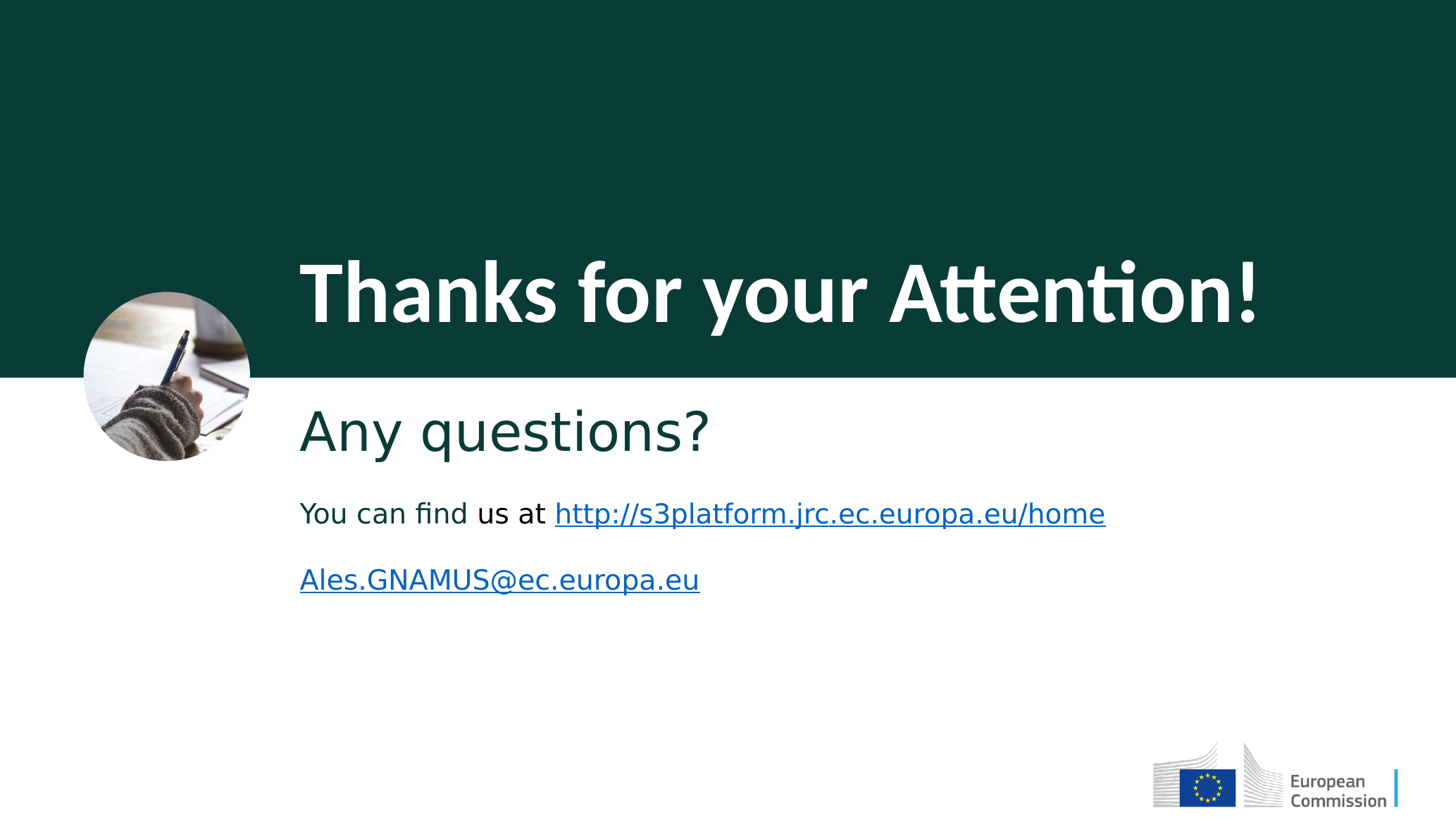

Thanks for your Attention!
Any questions?

You can find us at http://s3platform.jrc.ec.europa.eu/home

Ales.GNAMUS@ec.europa.eu